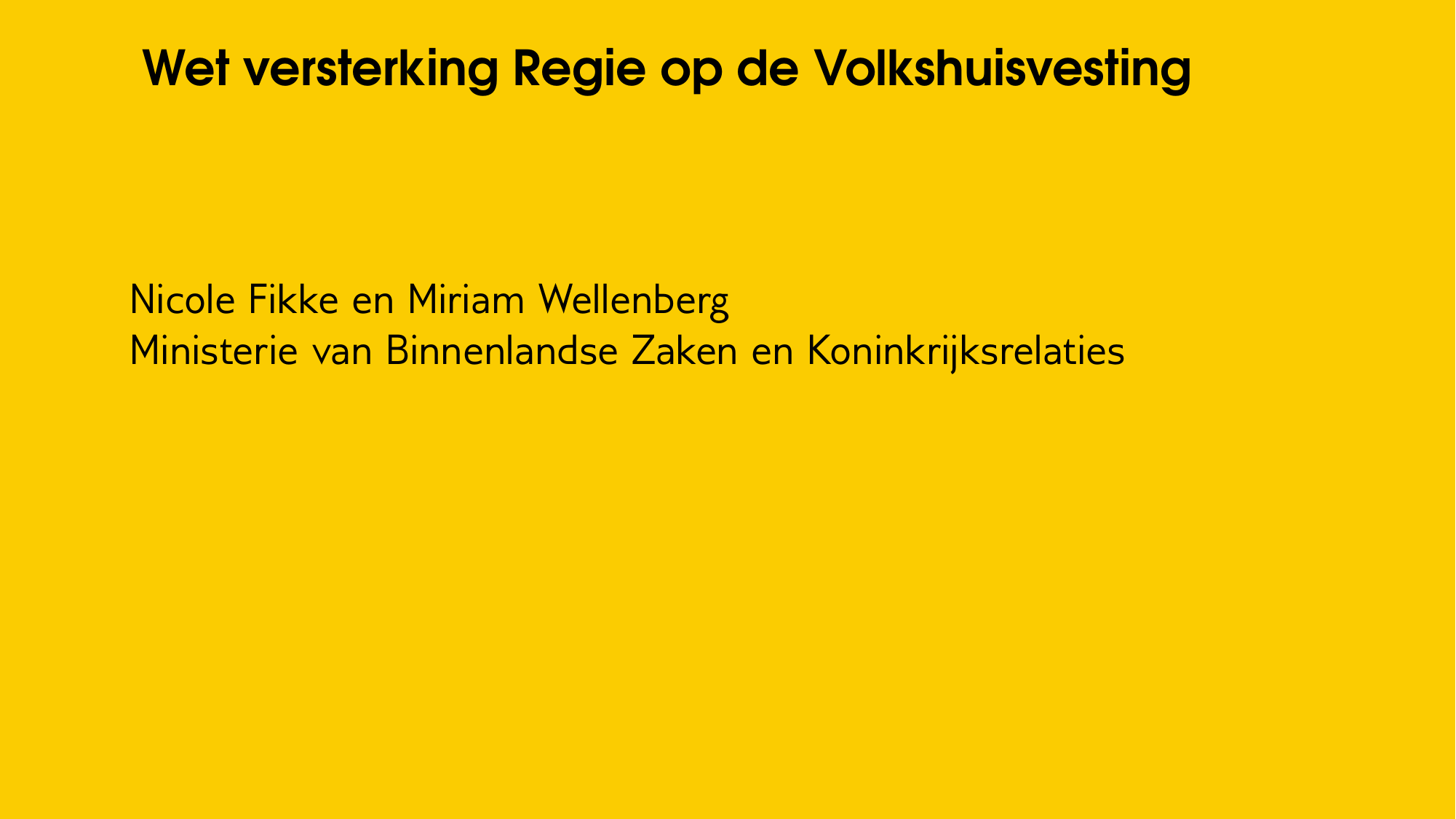

# Wet versterking Regie op de Volkshuisvesting

Nicole Fikke en Miriam Wellenberg
Ministerie van Binnenlandse Zaken en Koninkrijksrelaties